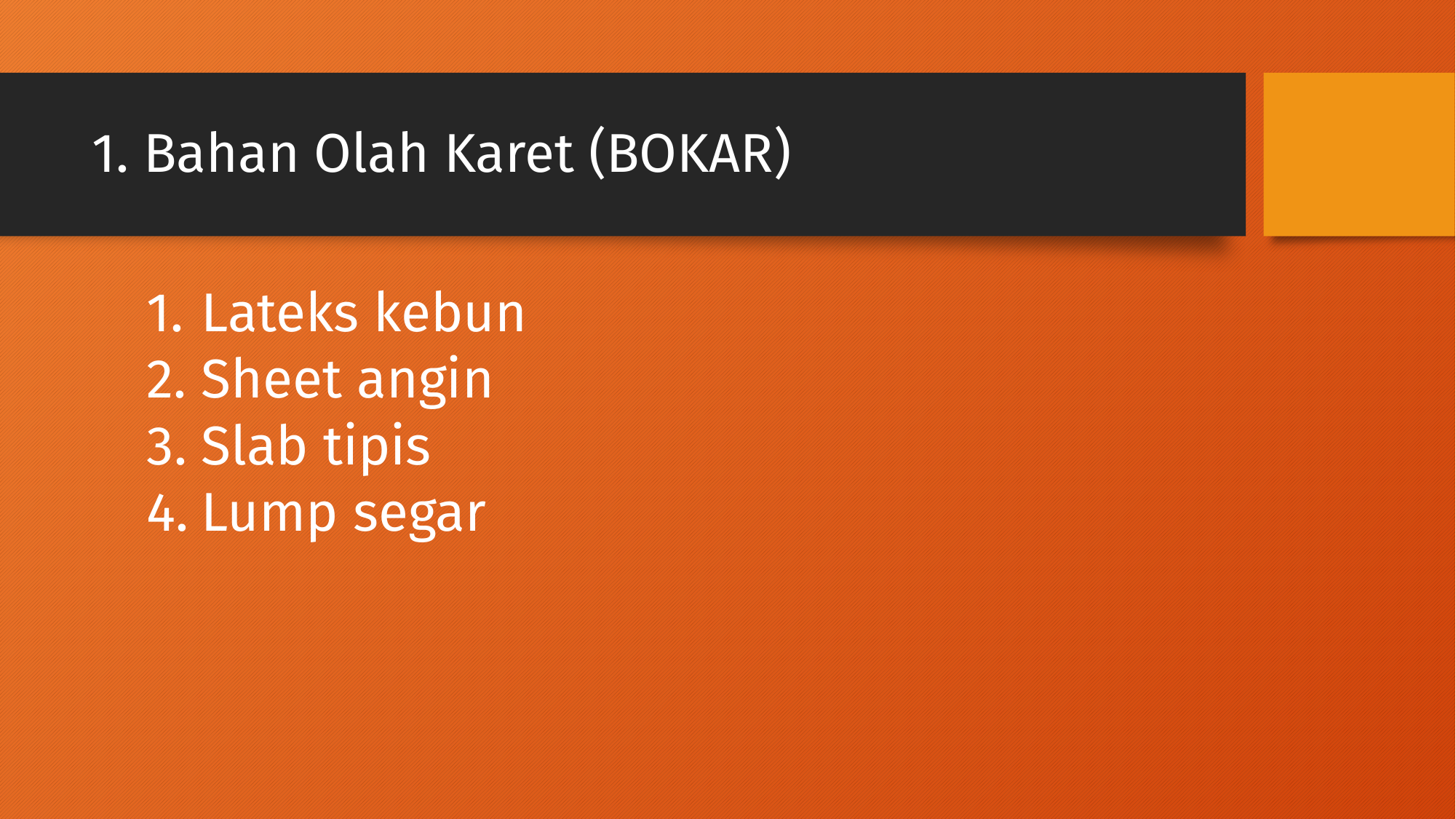

# 1. Bahan Olah Karet (BOKAR)
Lateks kebun
Sheet angin
Slab tipis
Lump segar